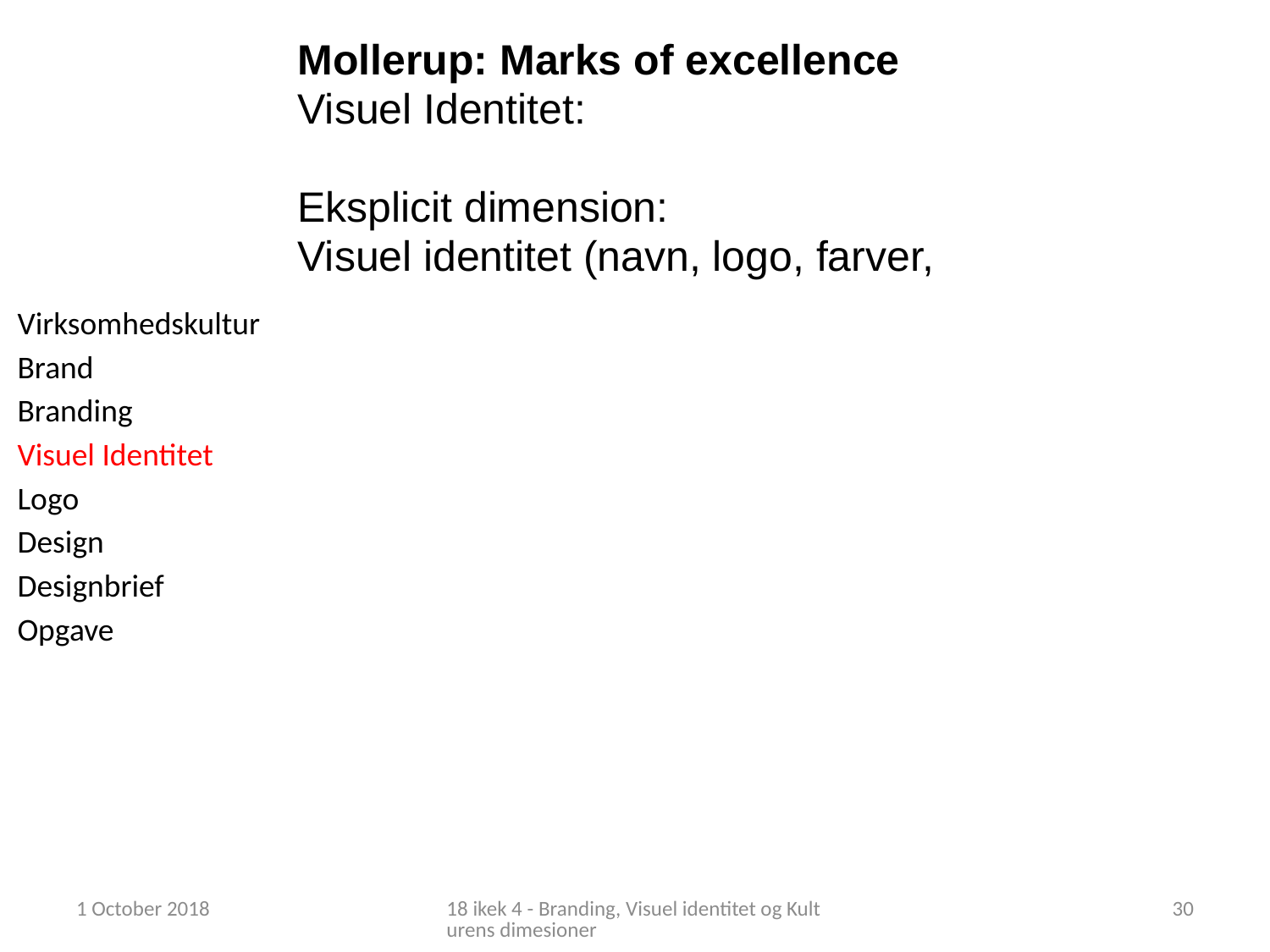

Mollerup: Marks of excellence
Visuel Identitet:

Eksplicit dimension:
Visuel identitet (navn, logo, farver,

Virksomhedskultur
Brand
Branding
Visuel Identitet
Logo
Design
Designbrief
Opgave
1 October 2018
18 ikek 4 - Branding, Visuel identitet og Kulturens dimesioner
30